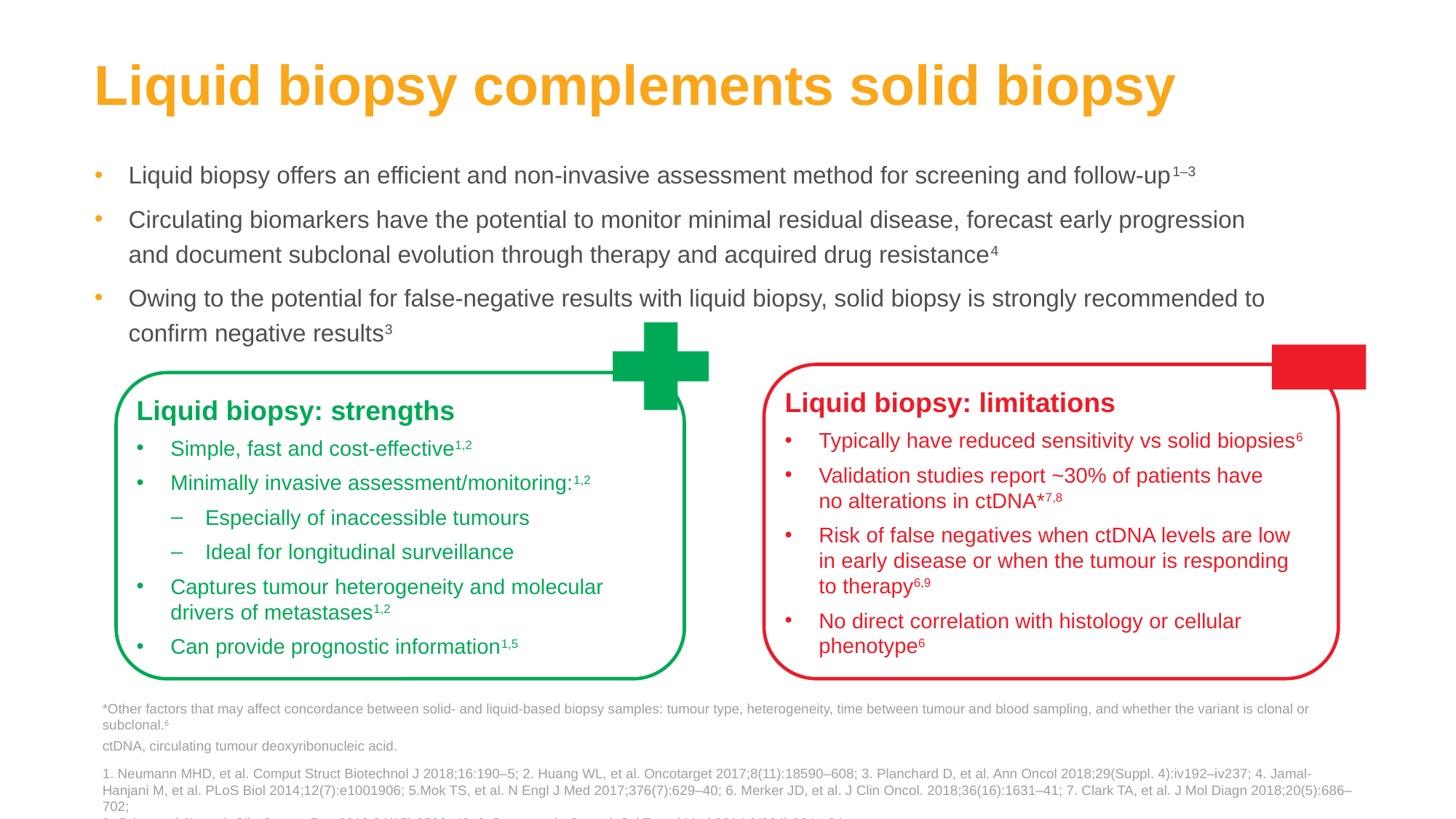

# Liquid biopsy complements solid biopsy
Liquid biopsy offers an efficient and non-invasive assessment method for screening and follow-up1–3
Circulating biomarkers have the potential to monitor minimal residual disease, forecast early progression
and document subclonal evolution through therapy and acquired drug resistance4
Owing to the potential for false-negative results with liquid biopsy, solid biopsy is strongly recommended to confirm negative results3

Liquid biopsy: limitations
Typically have reduced sensitivity vs solid biopsies6
Validation studies report ~30% of patients have
no alterations in ctDNA*7,8
Risk of false negatives when ctDNA levels are low
in early disease or when the tumour is responding
to therapy6,9
No direct correlation with histology or cellular phenotype6
Liquid biopsy: strengths
Simple, fast and cost-effective1,2
Minimally invasive assessment/monitoring:1,2
Especially of inaccessible tumours
Ideal for longitudinal surveillance
Captures tumour heterogeneity and molecular drivers of metastases1,2
Can provide prognostic information1,5
*Other factors that may affect concordance between solid- and liquid-based biopsy samples: tumour type, heterogeneity, time between tumour and blood sampling, and whether the variant is clonal or subclonal.6
ctDNA, circulating tumour deoxyribonucleic acid.
1. Neumann MHD, et al. Comput Struct Biotechnol J 2018;16:190–5; 2. Huang WL, et al. Oncotarget 2017;8(11):18590–608; 3. Planchard D, et al. Ann Oncol 2018;29(Suppl. 4):iv192–iv237; 4. Jamal-Hanjani M, et al. PLoS Biol 2014;12(7):e1001906; 5.Mok TS, et al. N Engl J Med 2017;376(7):629–40; 6. Merker JD, et al. J Clin Oncol. 2018;36(16):1631–41; 7. Clark TA, et al. J Mol Diagn 2018;20(5):686–702;
8. Odegaard JI, et al. Clin Cancer Res 2018;24(15):3539–49; 9. Bettegowda C, et al. Sci Transl Med 2014;6(224):224ra24.